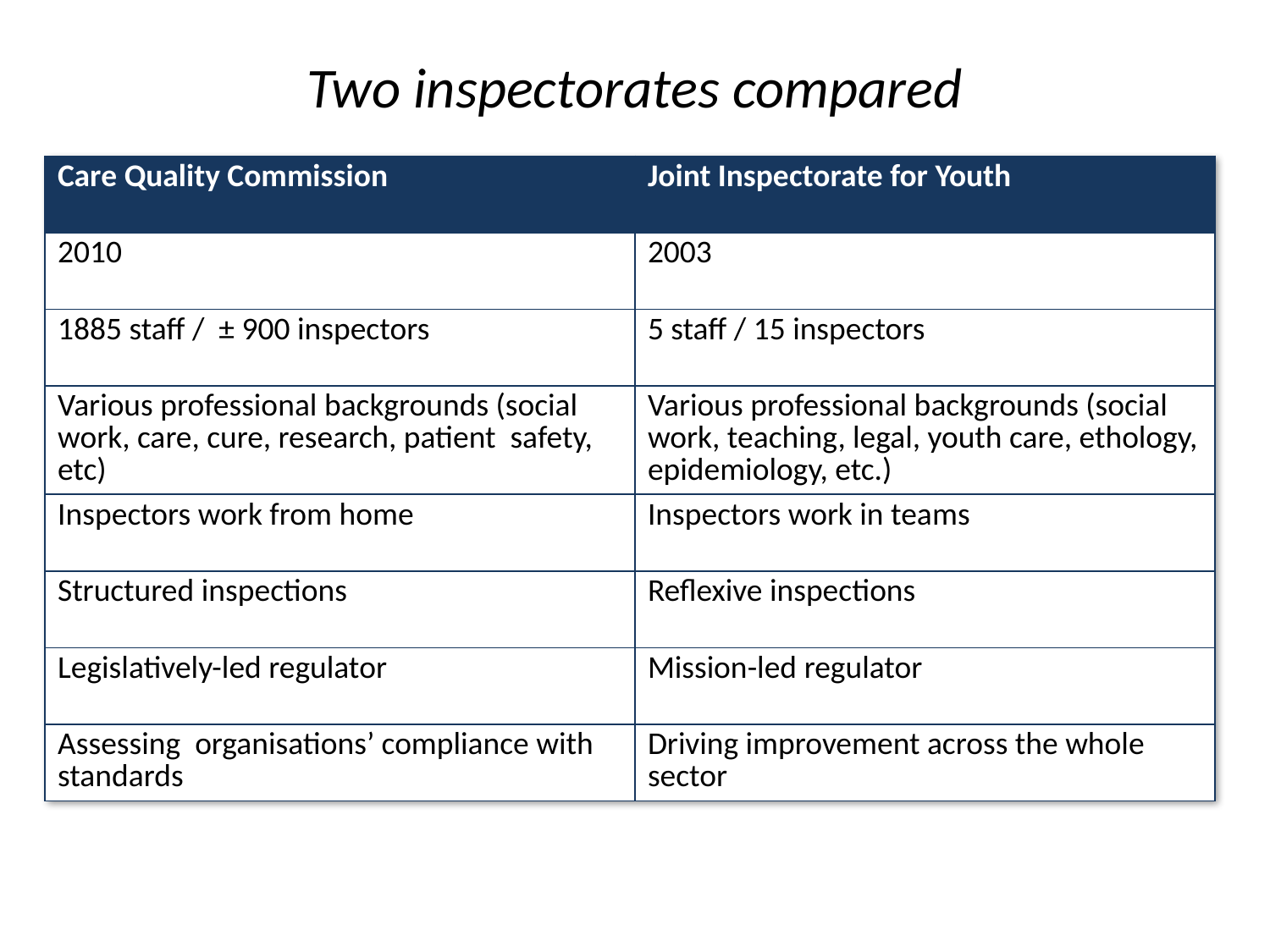

# Two inspectorates compared
| Care Quality Commission | Joint Inspectorate for Youth |
| --- | --- |
| 2010 | 2003 |
| 1885 staff / ± 900 inspectors | 5 staff / 15 inspectors |
| Various professional backgrounds (social work, care, cure, research, patient safety, etc) | Various professional backgrounds (social work, teaching, legal, youth care, ethology, epidemiology, etc.) |
| Inspectors work from home | Inspectors work in teams |
| Structured inspections | Reflexive inspections |
| Legislatively-led regulator | Mission-led regulator |
| Assessing organisations’ compliance with standards | Driving improvement across the whole sector |